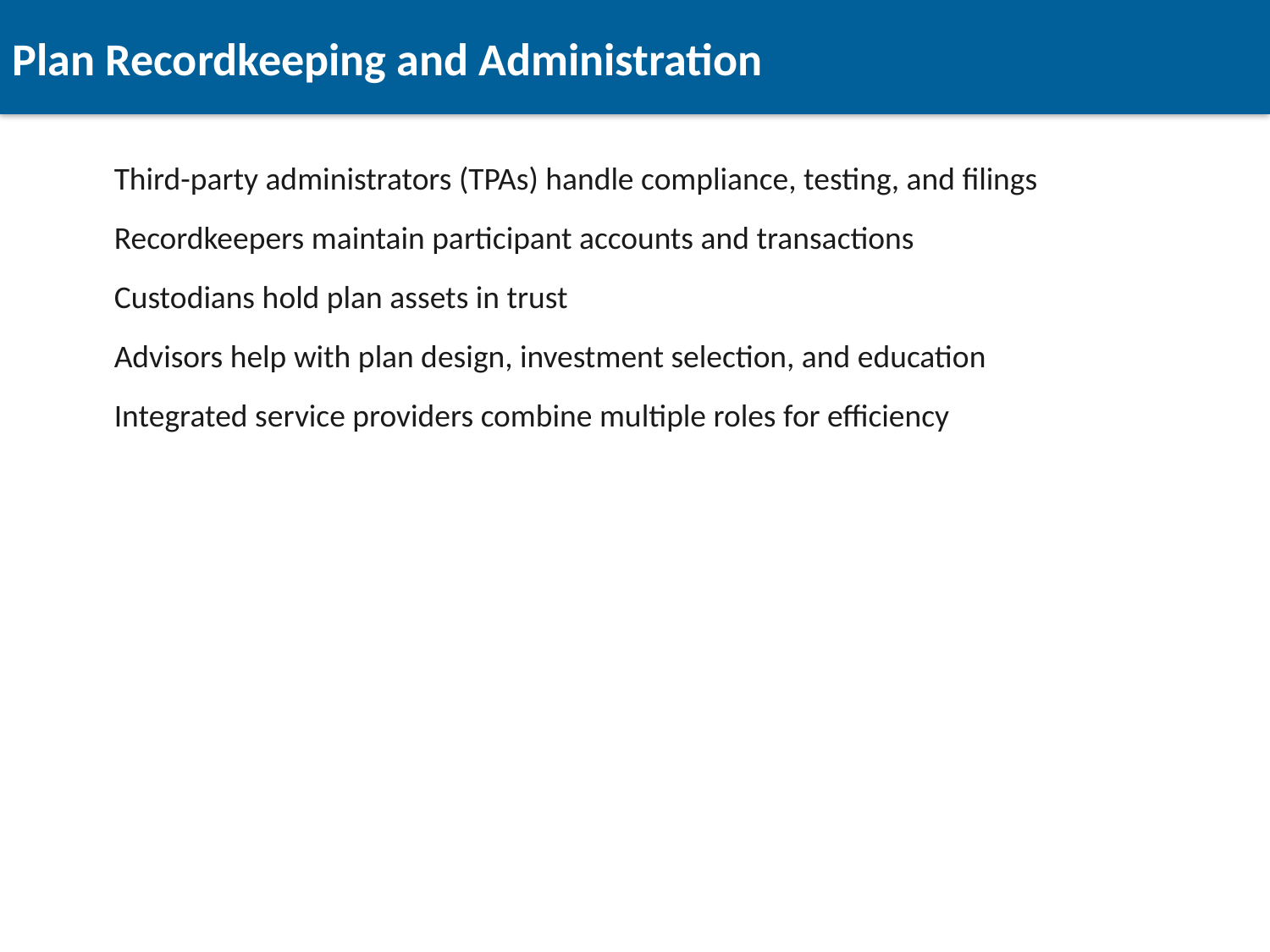

Plan Recordkeeping and Administration
Third-party administrators (TPAs) handle compliance, testing, and filings
Recordkeepers maintain participant accounts and transactions
Custodians hold plan assets in trust
Advisors help with plan design, investment selection, and education
Integrated service providers combine multiple roles for efficiency